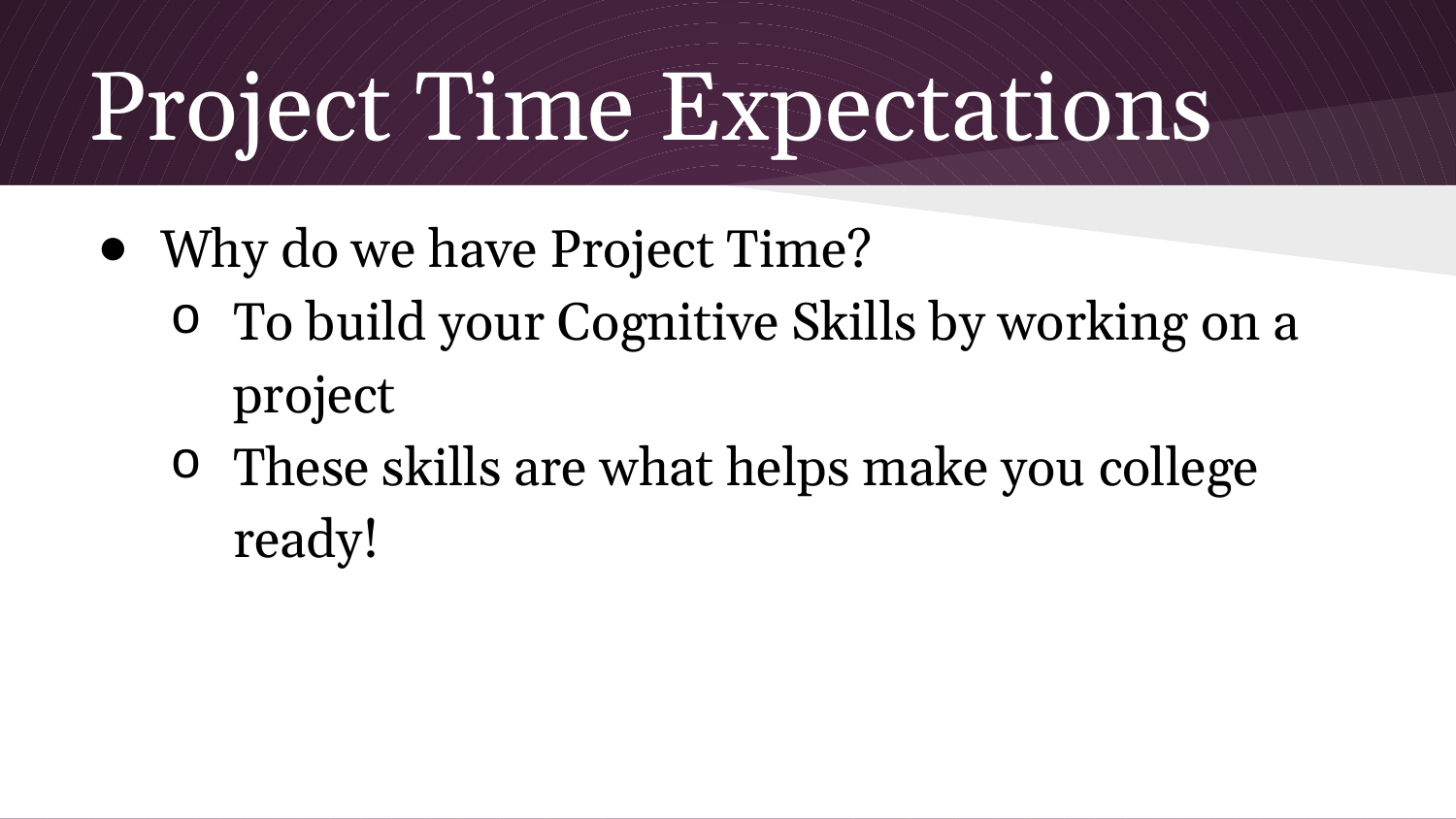

# Project Time Expectations
Why do we have Project Time?
To build your Cognitive Skills by working on a project
These skills are what helps make you college ready!